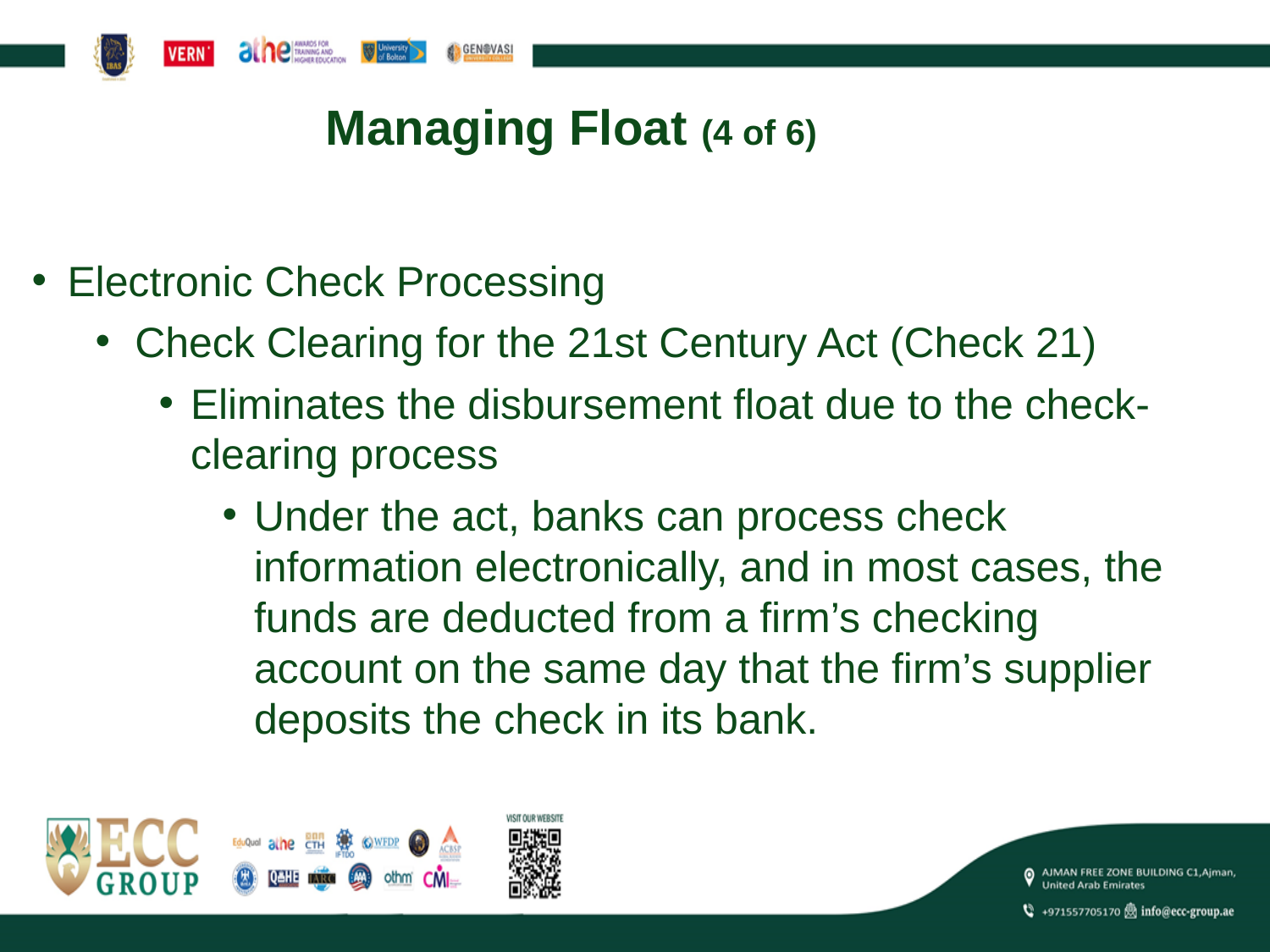

# Managing Float (4 of 6)
Electronic Check Processing
Check Clearing for the 21st Century Act (Check 21)
Eliminates the disbursement float due to the check-clearing process
Under the act, banks can process check information electronically, and in most cases, the funds are deducted from a firm’s checking account on the same day that the firm’s supplier deposits the check in its bank.